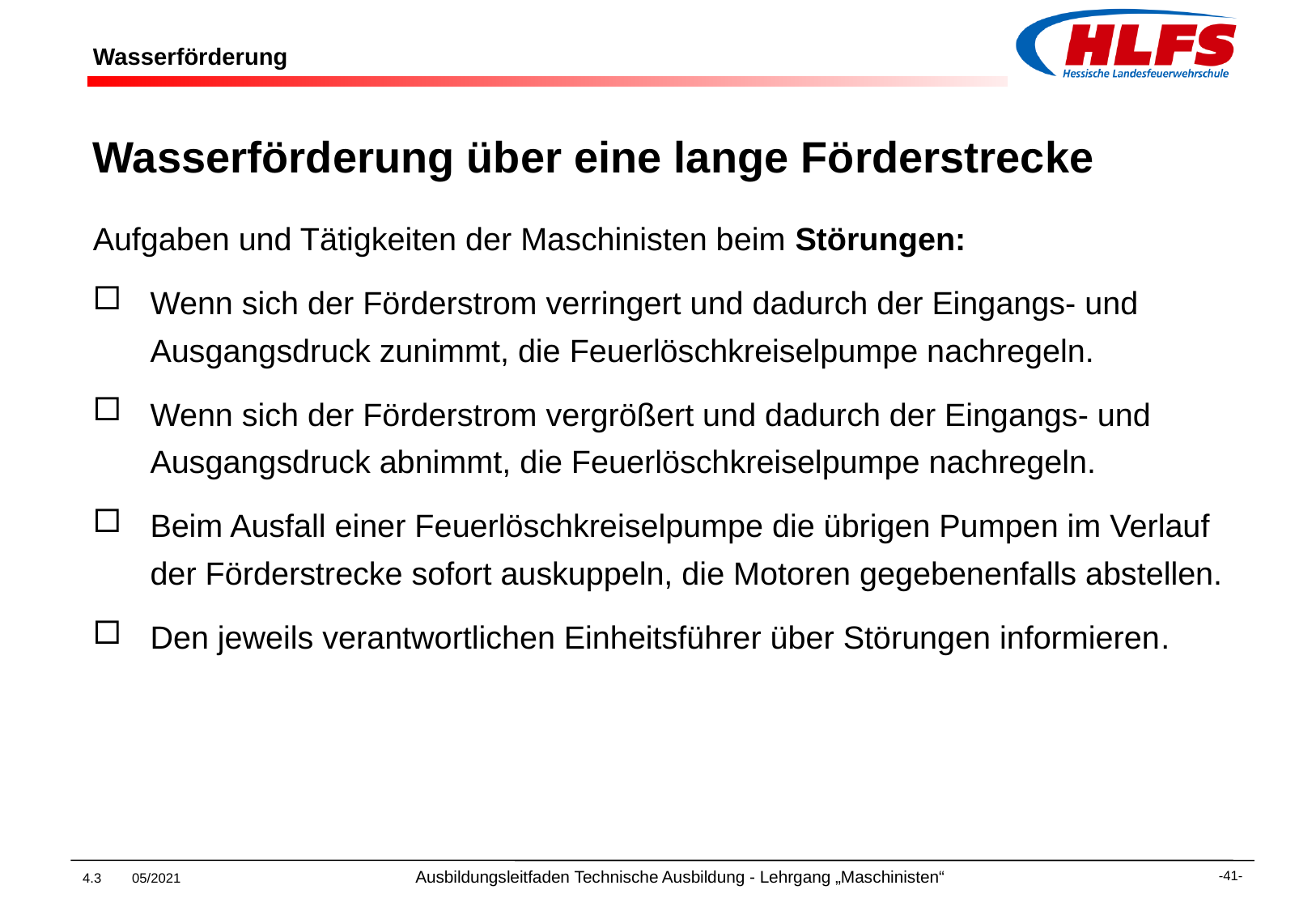

# Wasserförderung
Wasserförderung über eine lange Förderstrecke
Aufgaben und Tätigkeiten der Maschinisten beim Störungen:
Wenn sich der Förderstrom verringert und dadurch der Eingangs- und Ausgangsdruck zunimmt, die Feuerlöschkreiselpumpe nachregeln.
Wenn sich der Förderstrom vergrößert und dadurch der Eingangs- und Ausgangsdruck abnimmt, die Feuerlöschkreiselpumpe nachregeln.
Beim Ausfall einer Feuerlöschkreiselpumpe die übrigen Pumpen im Verlauf der Förderstrecke sofort auskuppeln, die Motoren gegebenenfalls abstellen.
Den jeweils verantwortlichen Einheitsführer über Störungen informieren.
4.3        05/2021                                                             Ausbildungsleitfaden Technische Ausbildung - Lehrgang „Maschinisten“
-41-